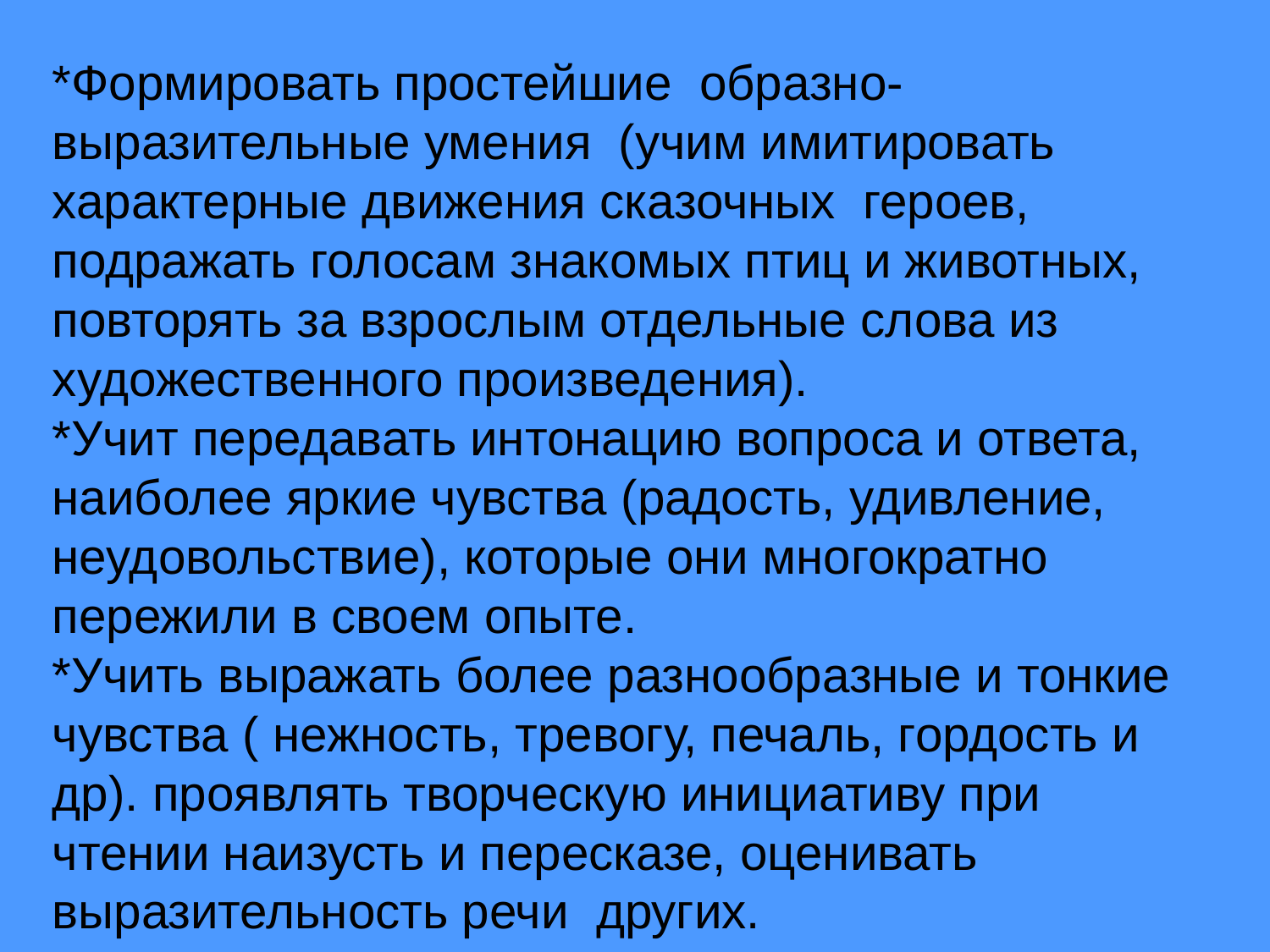

*Формировать простейшие  образно- выразительные умения  (учим имитировать характерные движения сказочных  героев, подражать голосам знакомых птиц и животных, повторять за взрослым отдельные слова из художественного произведения).
*Учит передавать интонацию вопроса и ответа, наиболее яркие чувства (радость, удивление, неудовольствие), которые они многократно пережили в своем опыте.
*Учить выражать более разнообразные и тонкие чувства ( нежность, тревогу, печаль, гордость и др). проявлять творческую инициативу при чтении наизусть и пересказе, оценивать выразительность речи  других.